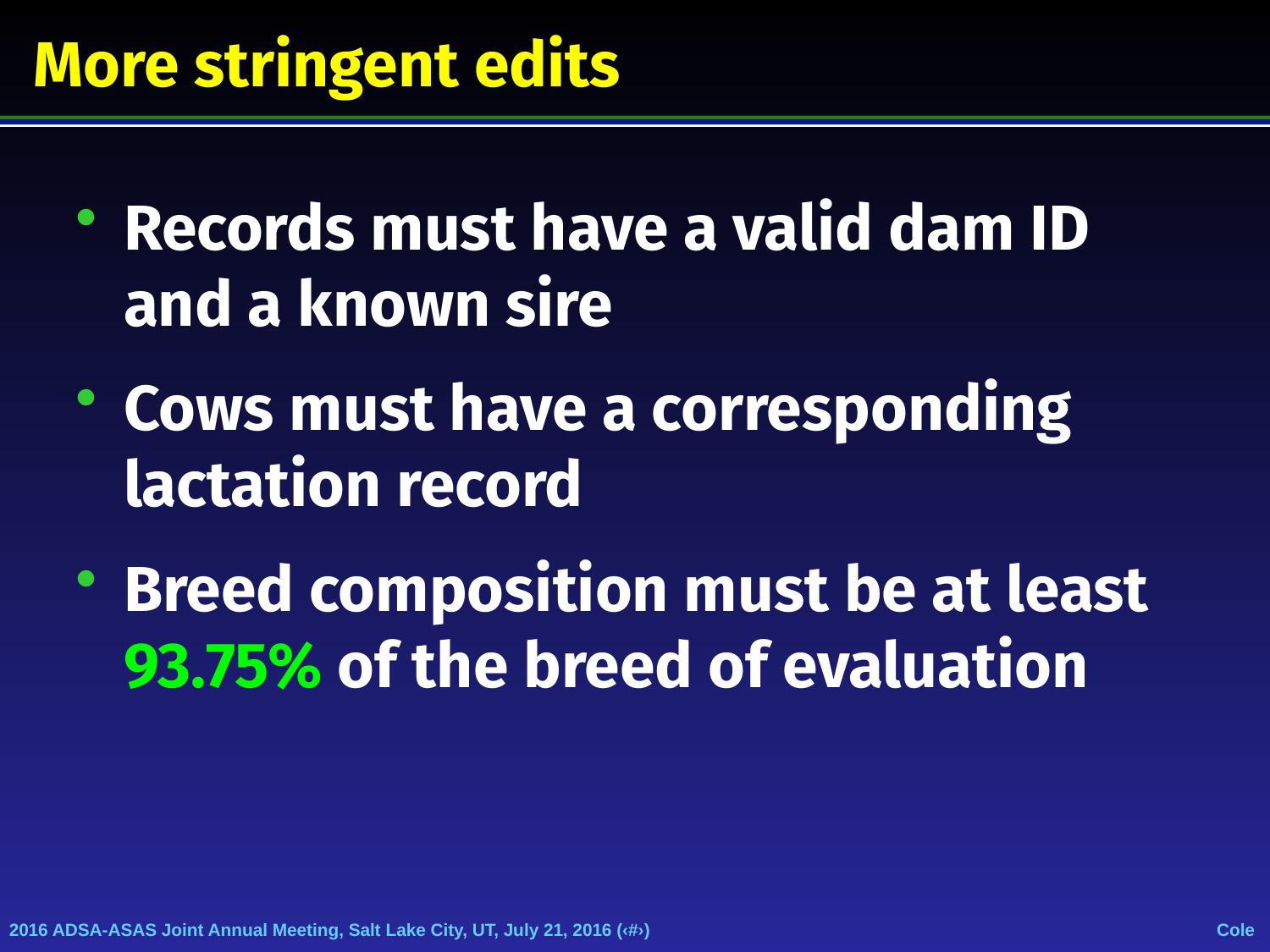

# More stringent edits
Records must have a valid dam ID and a known sire
Cows must have a corresponding lactation record
Breed composition must be at least 93.75% of the breed of evaluation